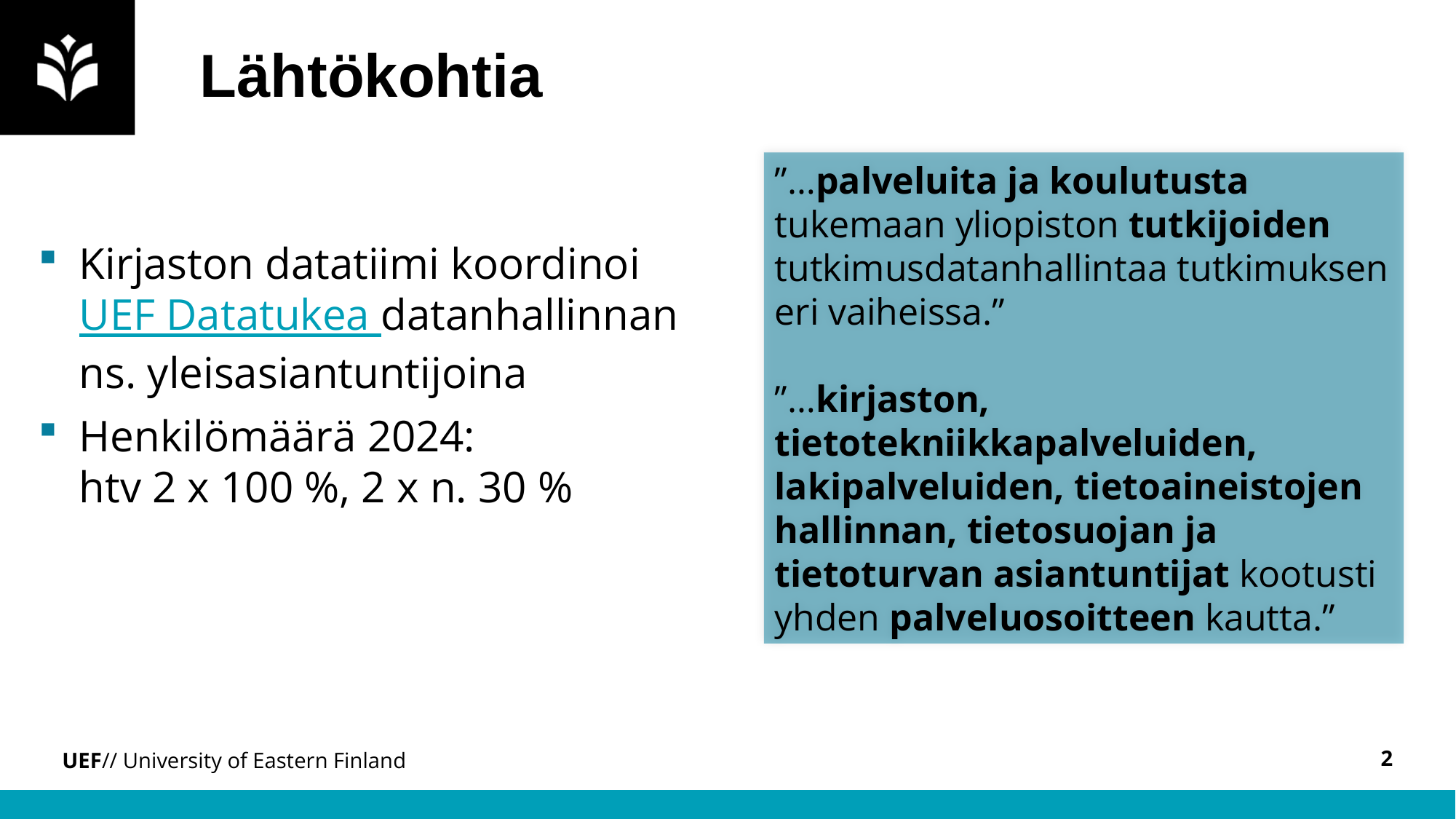

# Lähtökohtia
”…palveluita ja koulutusta tukemaan yliopiston tutkijoiden tutkimusdatanhallintaa tutkimuksen eri vaiheissa.”

”…kirjaston, tietotekniikkapalveluiden, lakipalveluiden, tietoaineistojen hallinnan, tietosuojan ja tietoturvan asiantuntijat kootusti yhden palveluosoitteen kautta.”

Kirjaston datatiimi koordinoi UEF Datatukea datanhallinnan ns. yleisasiantuntijoina
Henkilömäärä 2024:                    htv 2 x 100 %, 2 x n. 30 %
2